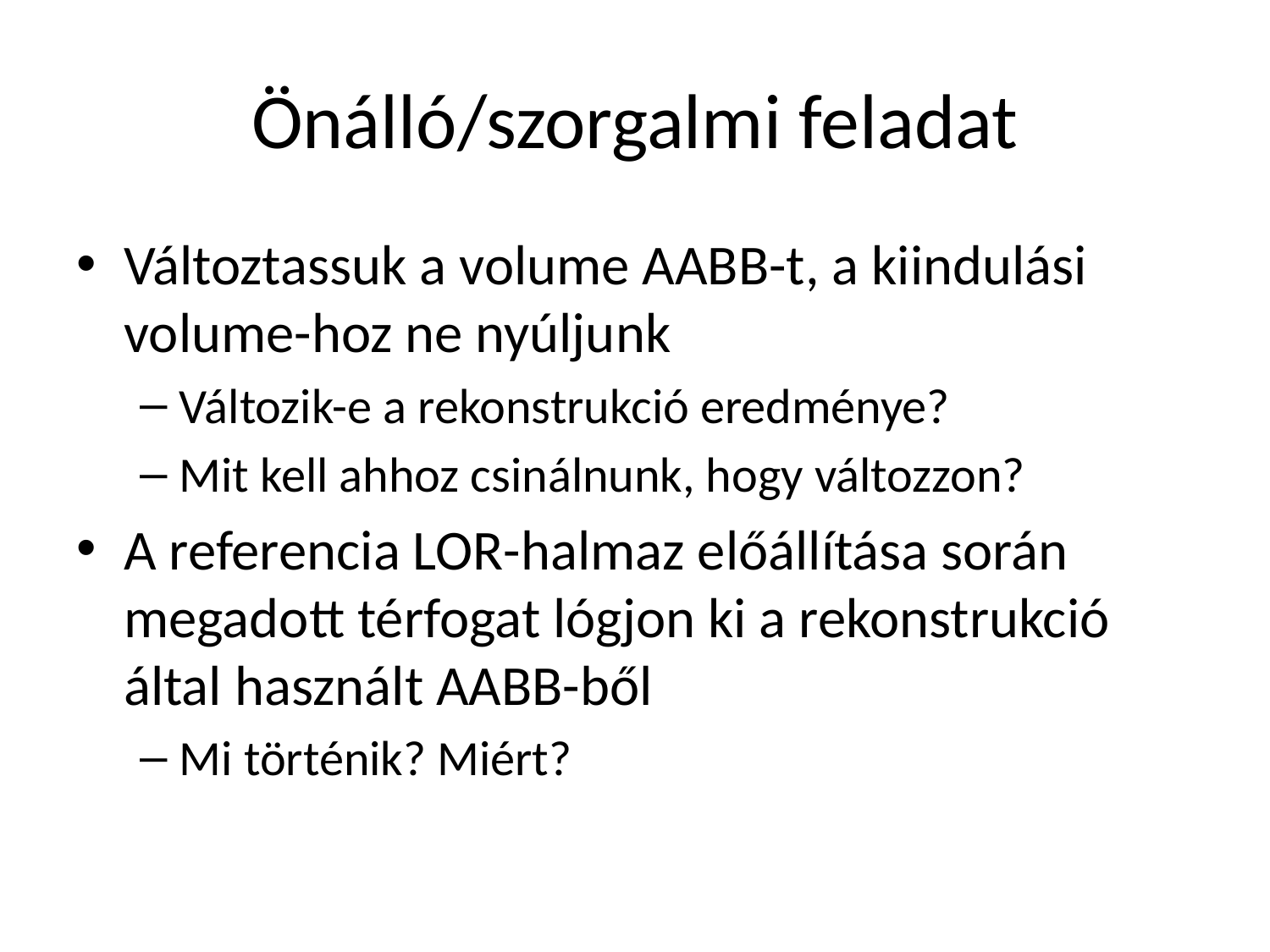

# Önálló/szorgalmi feladat
Változtassuk a volume AABB-t, a kiindulási volume-hoz ne nyúljunk
Változik-e a rekonstrukció eredménye?
Mit kell ahhoz csinálnunk, hogy változzon?
A referencia LOR-halmaz előállítása során megadott térfogat lógjon ki a rekonstrukció által használt AABB-ből
Mi történik? Miért?